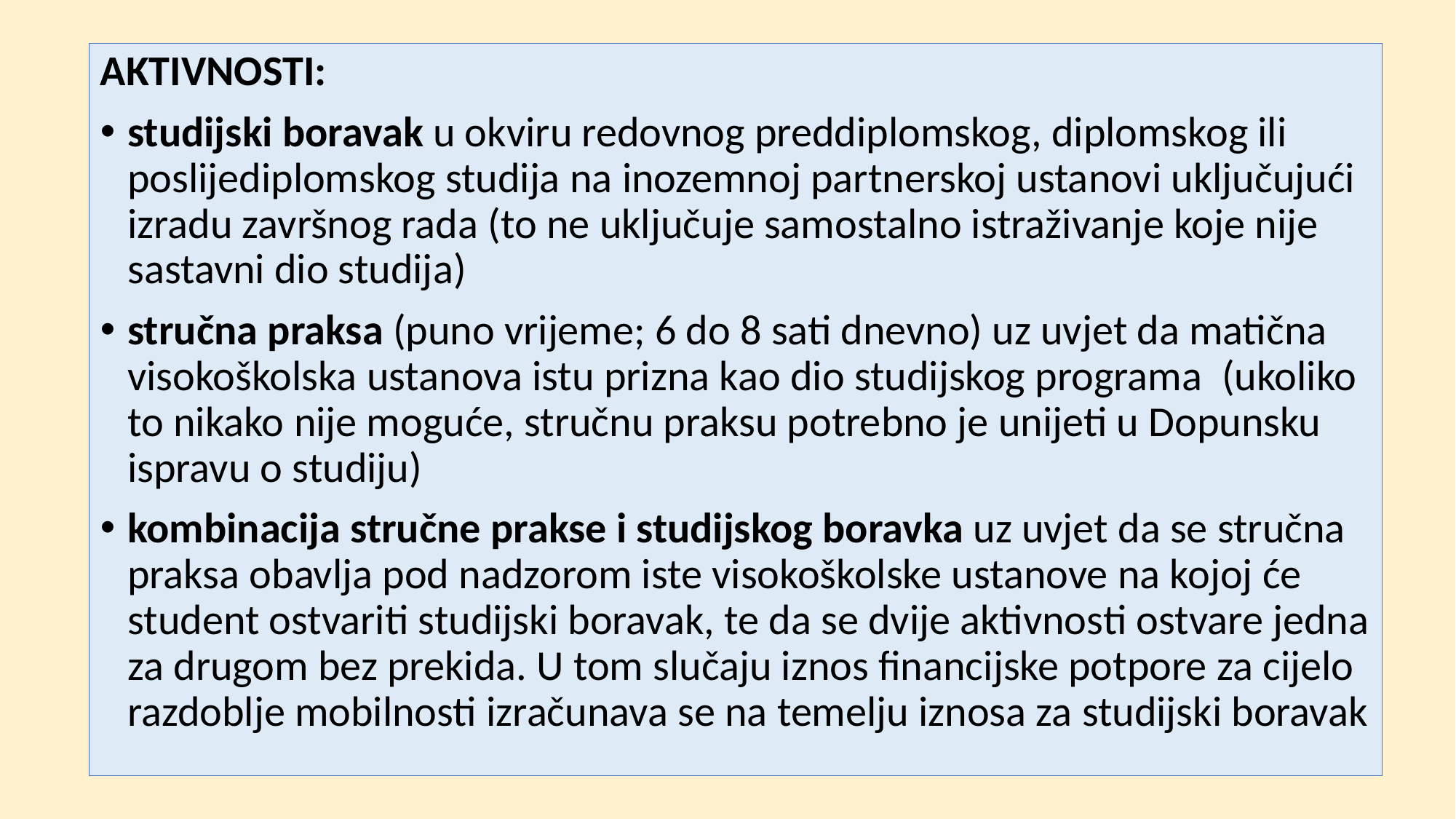

AKTIVNOSTI:
studijski boravak u okviru redovnog preddiplomskog, diplomskog ili poslijediplomskog studija na inozemnoj partnerskoj ustanovi uključujući izradu završnog rada (to ne uključuje samostalno istraživanje koje nije sastavni dio studija)
stručna praksa (puno vrijeme; 6 do 8 sati dnevno) uz uvjet da matična visokoškolska ustanova istu prizna kao dio studijskog programa  (ukoliko to nikako nije moguće, stručnu praksu potrebno je unijeti u Dopunsku ispravu o studiju)
kombinacija stručne prakse i studijskog boravka uz uvjet da se stručna praksa obavlja pod nadzorom iste visokoškolske ustanove na kojoj će student ostvariti studijski boravak, te da se dvije aktivnosti ostvare jedna za drugom bez prekida. U tom slučaju iznos financijske potpore za cijelo razdoblje mobilnosti izračunava se na temelju iznosa za studijski boravak

#